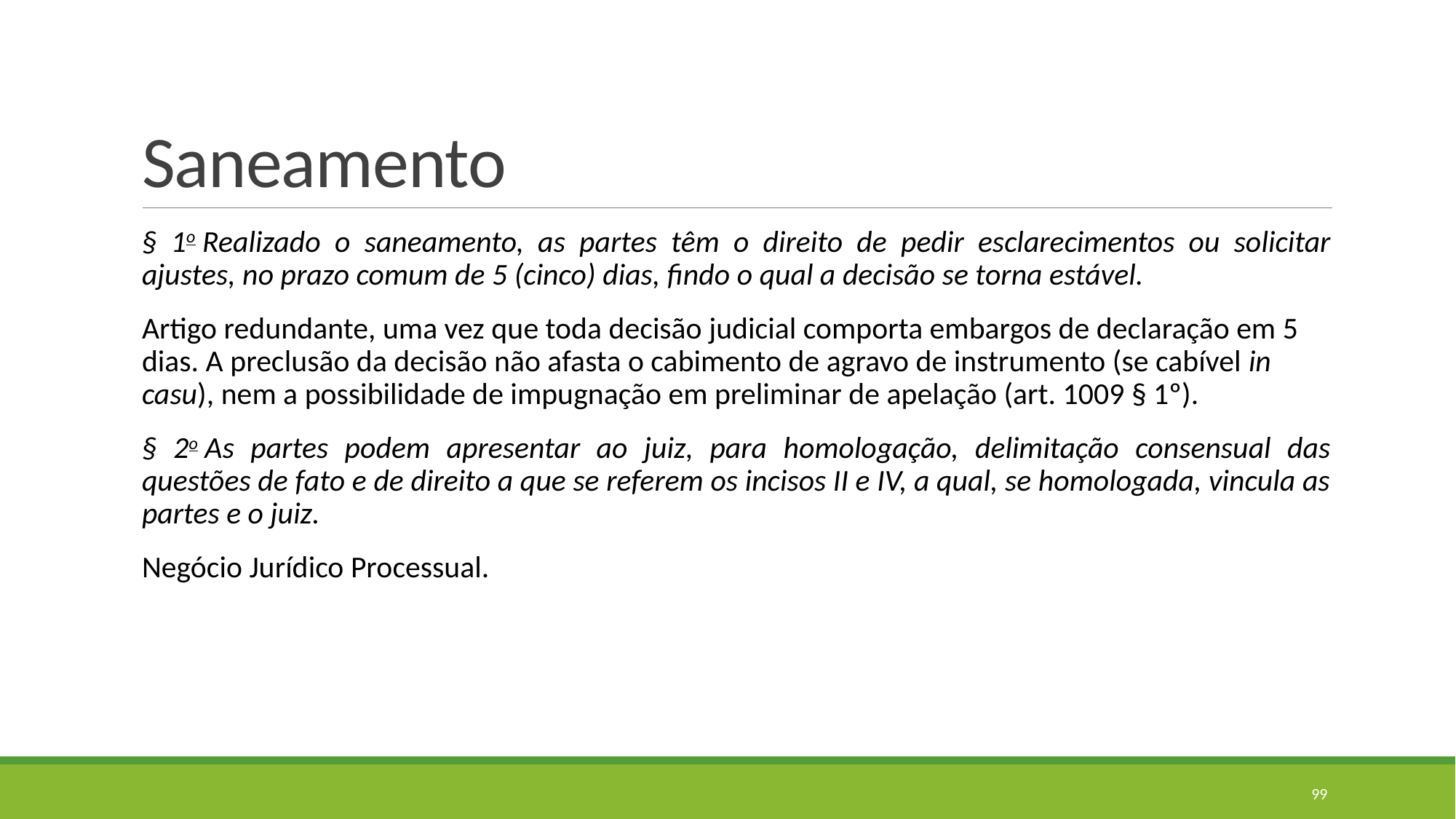

# Saneamento
§ 1o Realizado o saneamento, as partes têm o direito de pedir esclarecimentos ou solicitar ajustes, no prazo comum de 5 (cinco) dias, findo o qual a decisão se torna estável.
Artigo redundante, uma vez que toda decisão judicial comporta embargos de declaração em 5 dias. A preclusão da decisão não afasta o cabimento de agravo de instrumento (se cabível in casu), nem a possibilidade de impugnação em preliminar de apelação (art. 1009 § 1º).
§ 2o As partes podem apresentar ao juiz, para homologação, delimitação consensual das questões de fato e de direito a que se referem os incisos II e IV, a qual, se homologada, vincula as partes e o juiz.
Negócio Jurídico Processual.

99